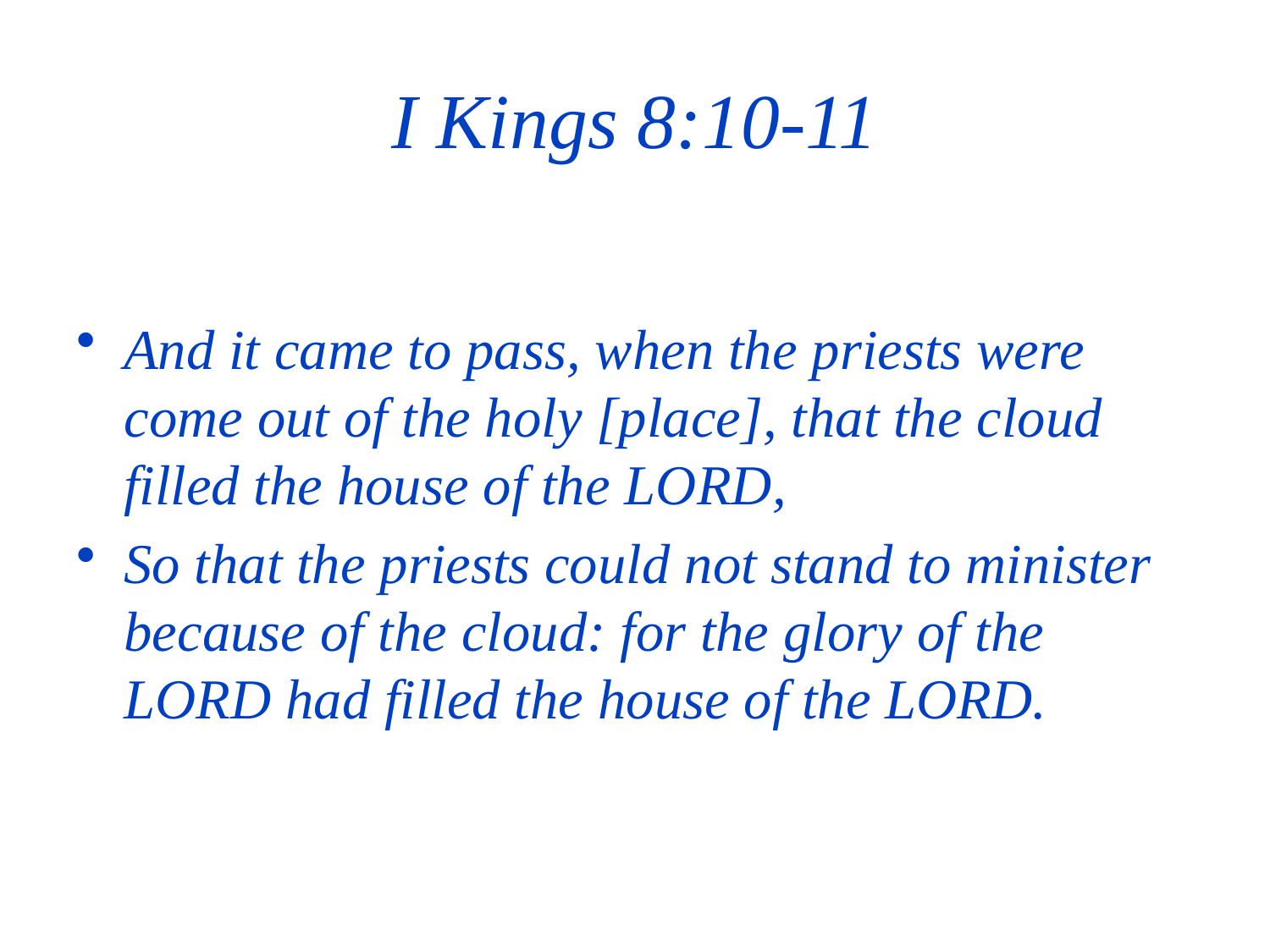

# I Kings 8:10-11
And it came to pass, when the priests were come out of the holy [place], that the cloud filled the house of the LORD,
So that the priests could not stand to minister because of the cloud: for the glory of the LORD had filled the house of the LORD.